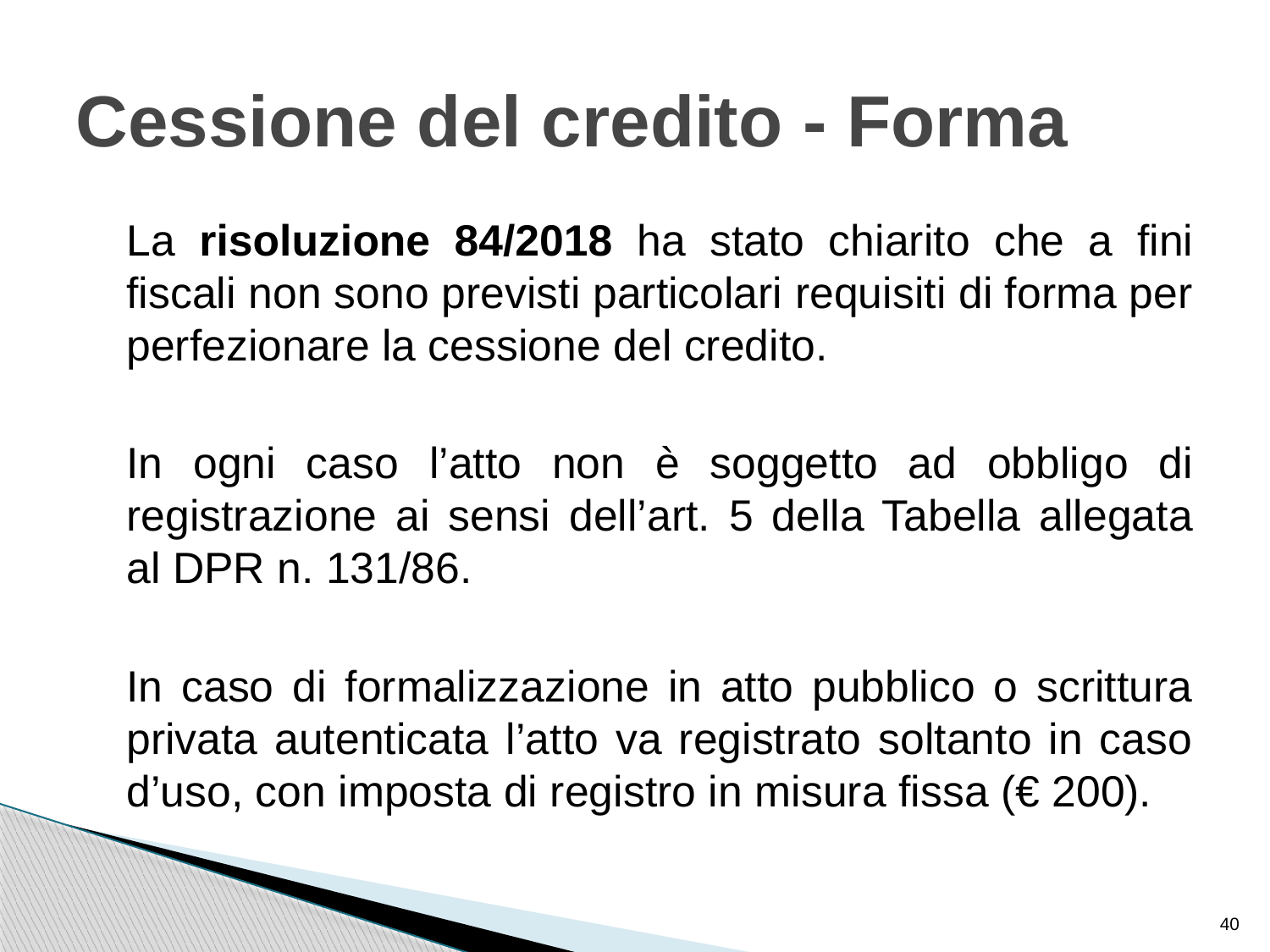

# Cessione del credito - Forma
	La risoluzione 84/2018 ha stato chiarito che a fini fiscali non sono previsti particolari requisiti di forma per perfezionare la cessione del credito.

	In ogni caso l’atto non è soggetto ad obbligo di registrazione ai sensi dell’art. 5 della Tabella allegata al DPR n. 131/86.

	In caso di formalizzazione in atto pubblico o scrittura privata autenticata l’atto va registrato soltanto in caso d’uso, con imposta di registro in misura fissa (€ 200).
40